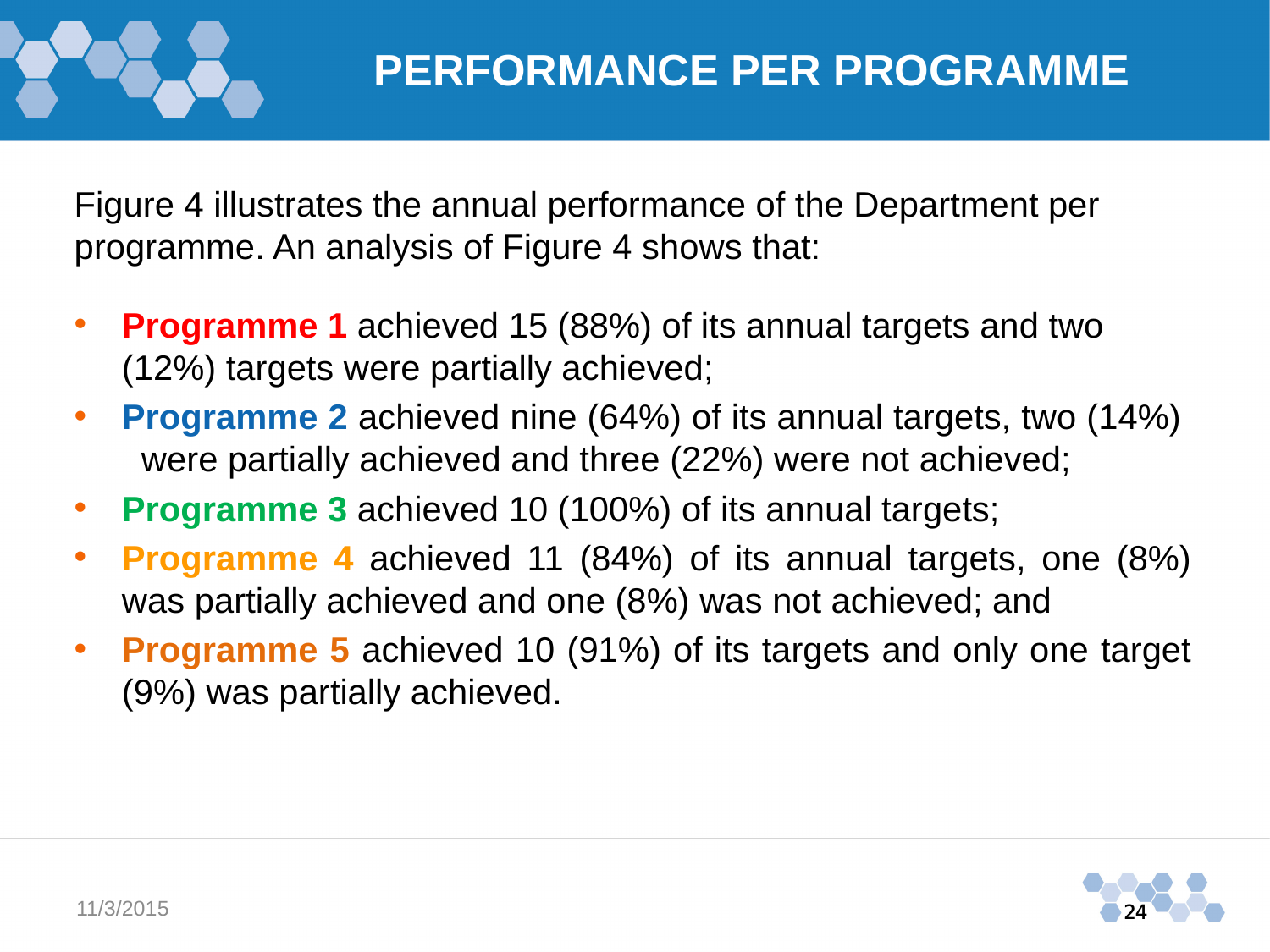

PERFORMANCE PER PROGRAMME
# Figure 4 illustrates the annual performance of the Department per  programme. An analysis of Figure 4 shows that:
Programme 1 achieved 15 (88%) of its annual targets and two (12%) targets were partially achieved;
Programme 2 achieved nine (64%) of its annual targets, two (14%)    were partially achieved and three (22%) were not achieved;
Programme 3 achieved 10 (100%) of its annual targets;
Programme 4 achieved 11 (84%) of its annual targets, one (8%) was partially achieved and one (8%) was not achieved; and
Programme 5 achieved 10 (91%) of its targets and only one target (9%) was partially achieved.

11/3/2015
24